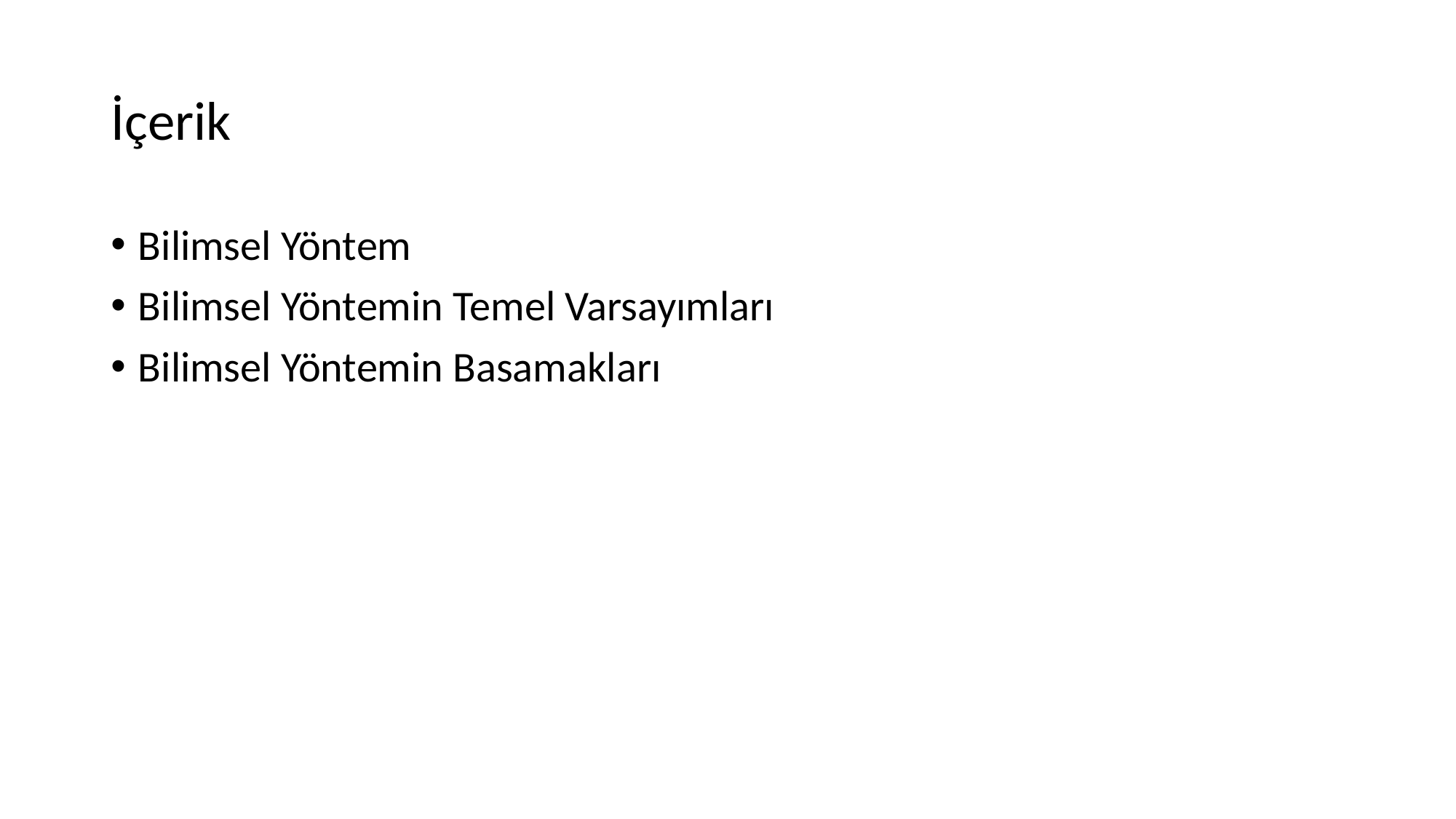

# İçerik
Bilimsel Yöntem
Bilimsel Yöntemin Temel Varsayımları
Bilimsel Yöntemin Basamakları